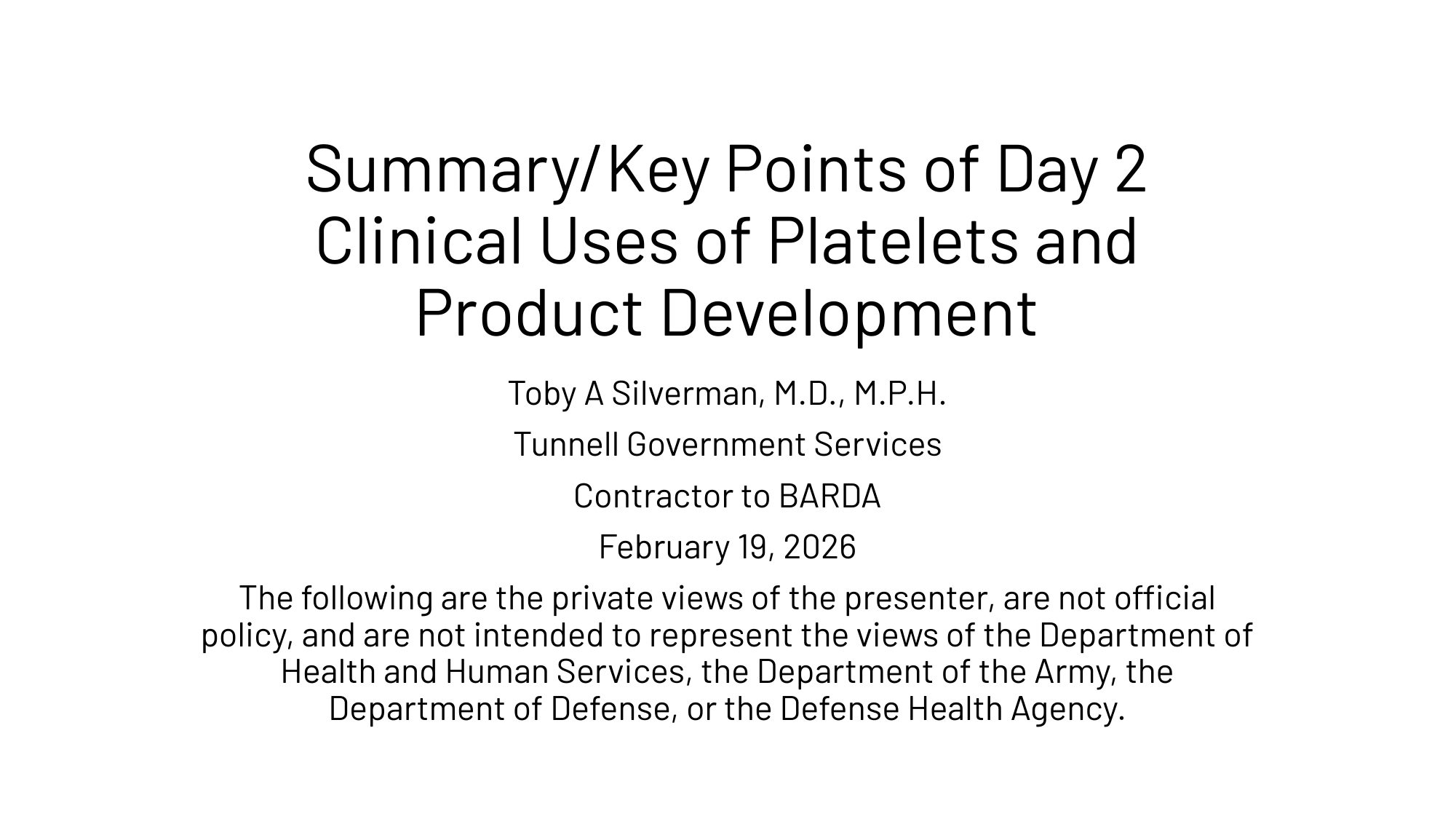

# Summary/Key Points of Day 2 Clinical Uses of Platelets and Product Development
Toby A Silverman, M.D., M.P.H.
Tunnell Government Services
Contractor to BARDA
February 19, 2026
The following are the private views of the presenter, are not official policy, and are not intended to represent the views of the Department of Health and Human Services, the Department of the Army, the Department of Defense, or the Defense Health Agency.